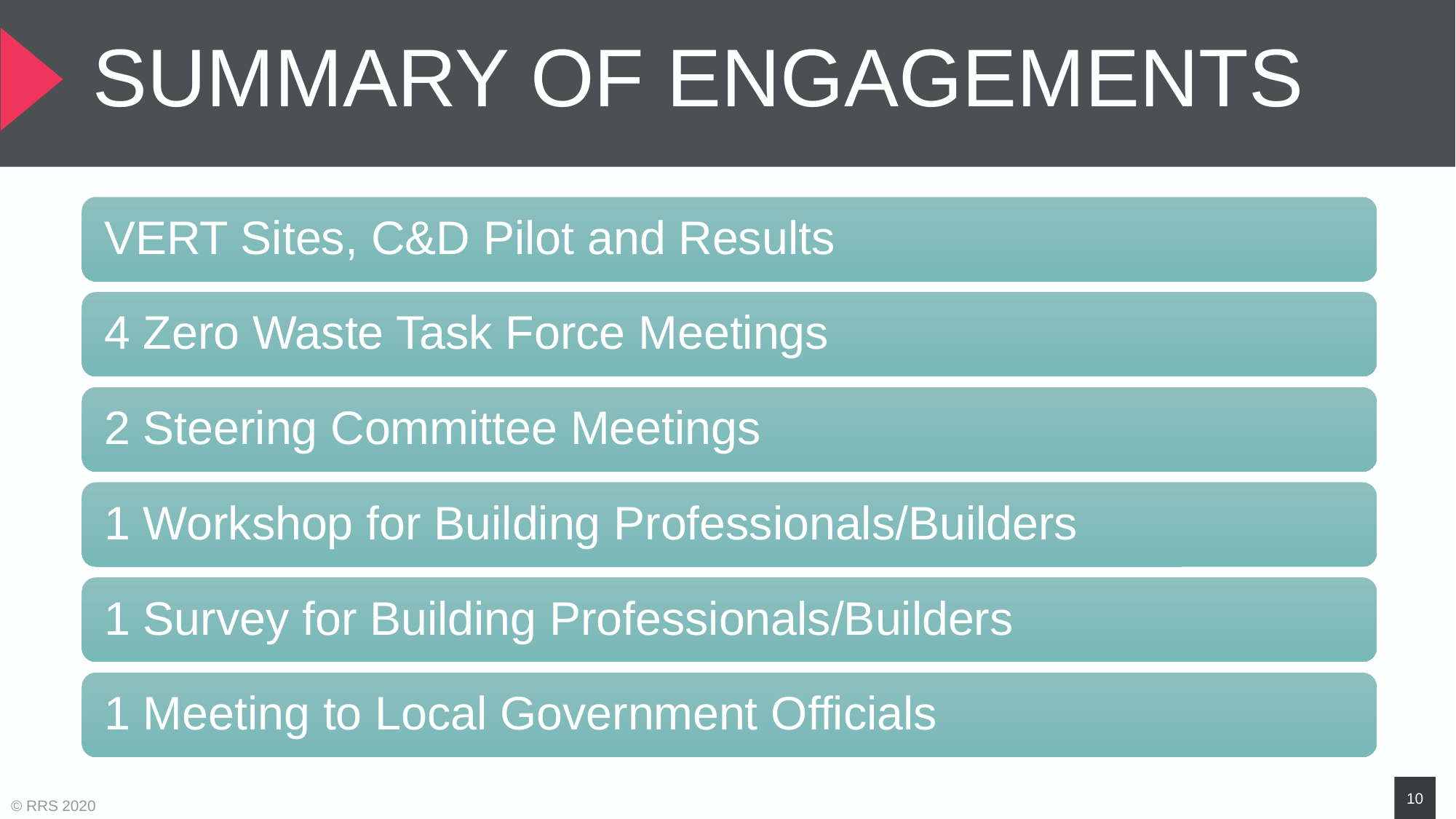

# Summary of engagements
VERT Sites, C&D Pilot and Results
4 Zero Waste Task Force Meetings
2 Steering Committee Meetings
1 Workshop for Building Professionals/Builders
1 Survey for Building Professionals/Builders
1 Meeting to Local Government Officials
10
© RRS 2020